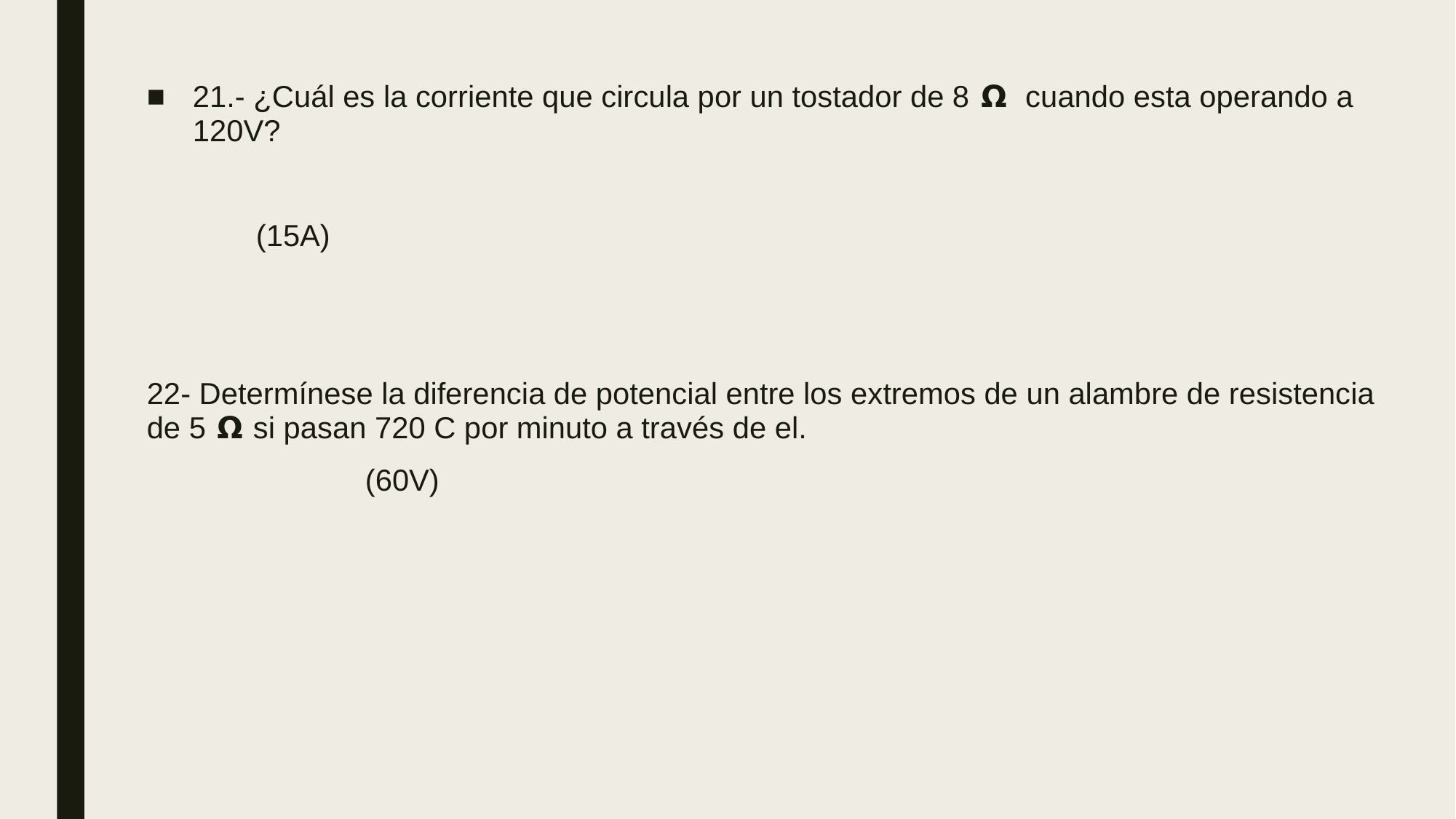

21.- ¿Cuál es la corriente que circula por un tostador de 8 𝝮  cuando esta operando a 120V?

	(15A)

22- Determínese la diferencia de potencial entre los extremos de un alambre de resistencia de 5 𝝮 si pasan 720 C por minuto a través de el.
		(60V)